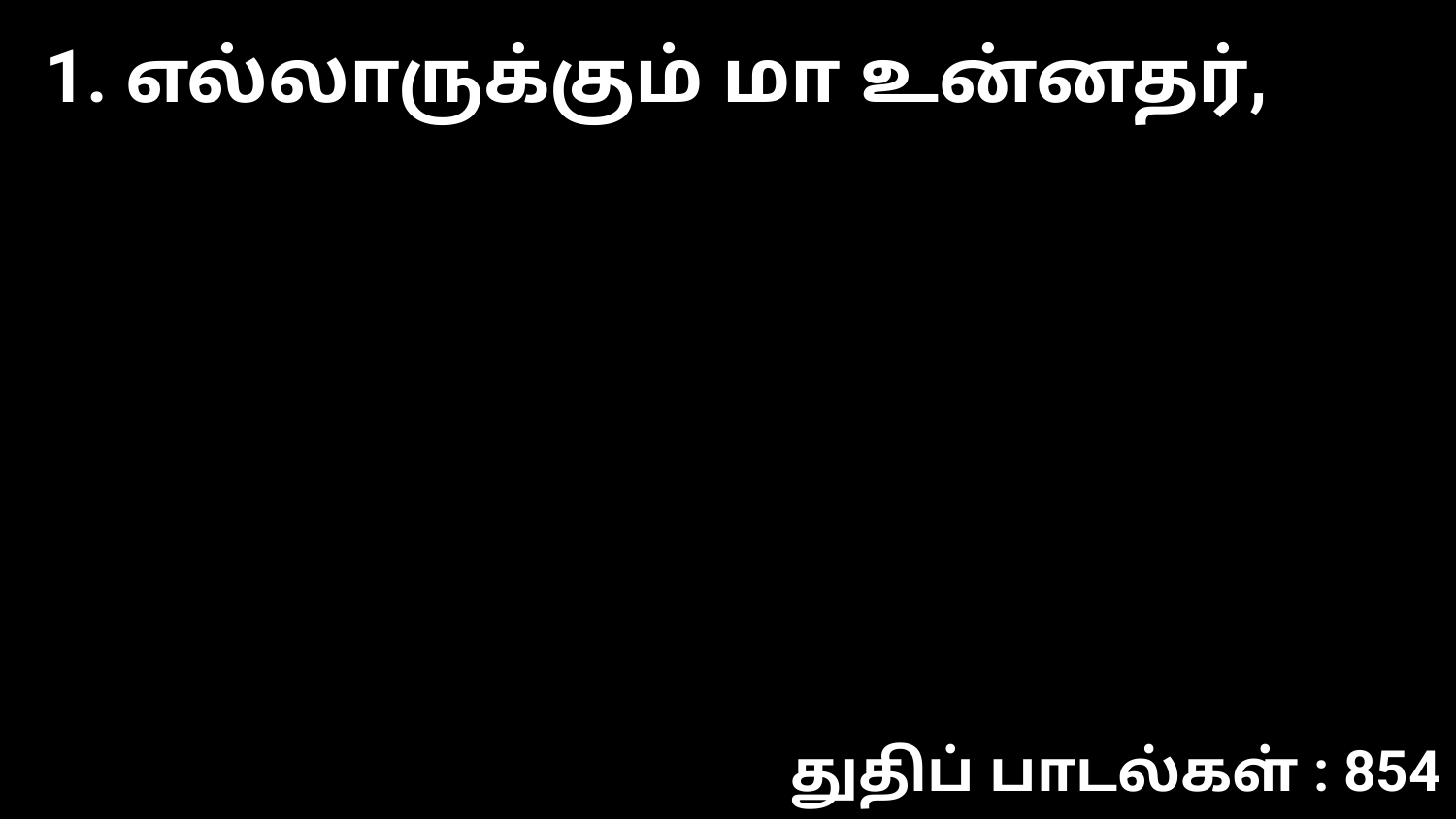

1. எல்லாருக்கும் மா உன்னதர்,
துதிப் பாடல்கள் : 854